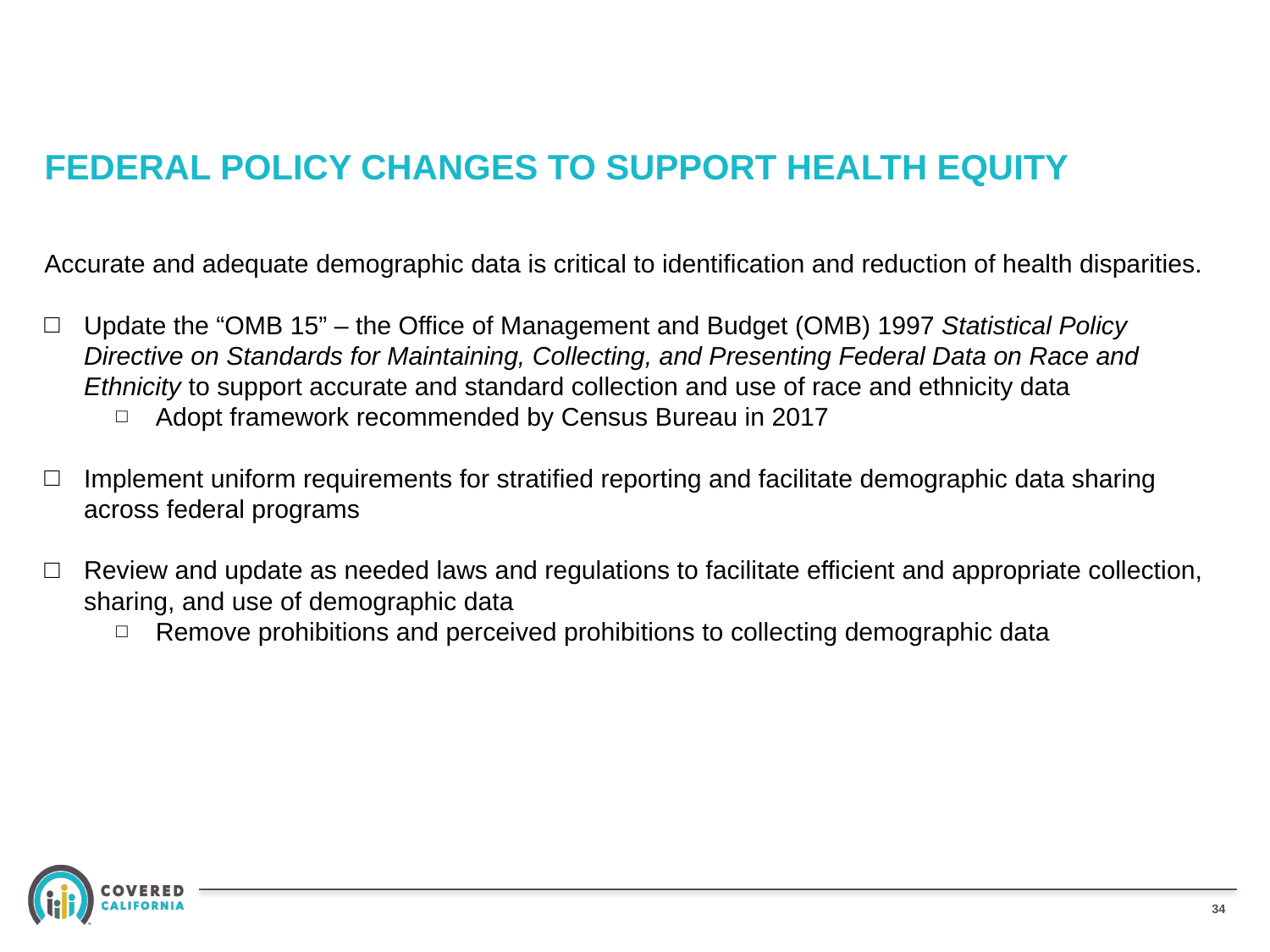

# federal policy changes to support health equity

Accurate and adequate demographic data is critical to identification and reduction of health disparities.

Update the “OMB 15” – the Office of Management and Budget (OMB) 1997 Statistical Policy Directive on Standards for Maintaining, Collecting, and Presenting Federal Data on Race and Ethnicity to support accurate and standard collection and use of race and ethnicity data
Adopt framework recommended by Census Bureau in 2017

Implement uniform requirements for stratified reporting and facilitate demographic data sharing across federal programs

Review and update as needed laws and regulations to facilitate efficient and appropriate collection, sharing, and use of demographic data
Remove prohibitions and perceived prohibitions to collecting demographic data

34